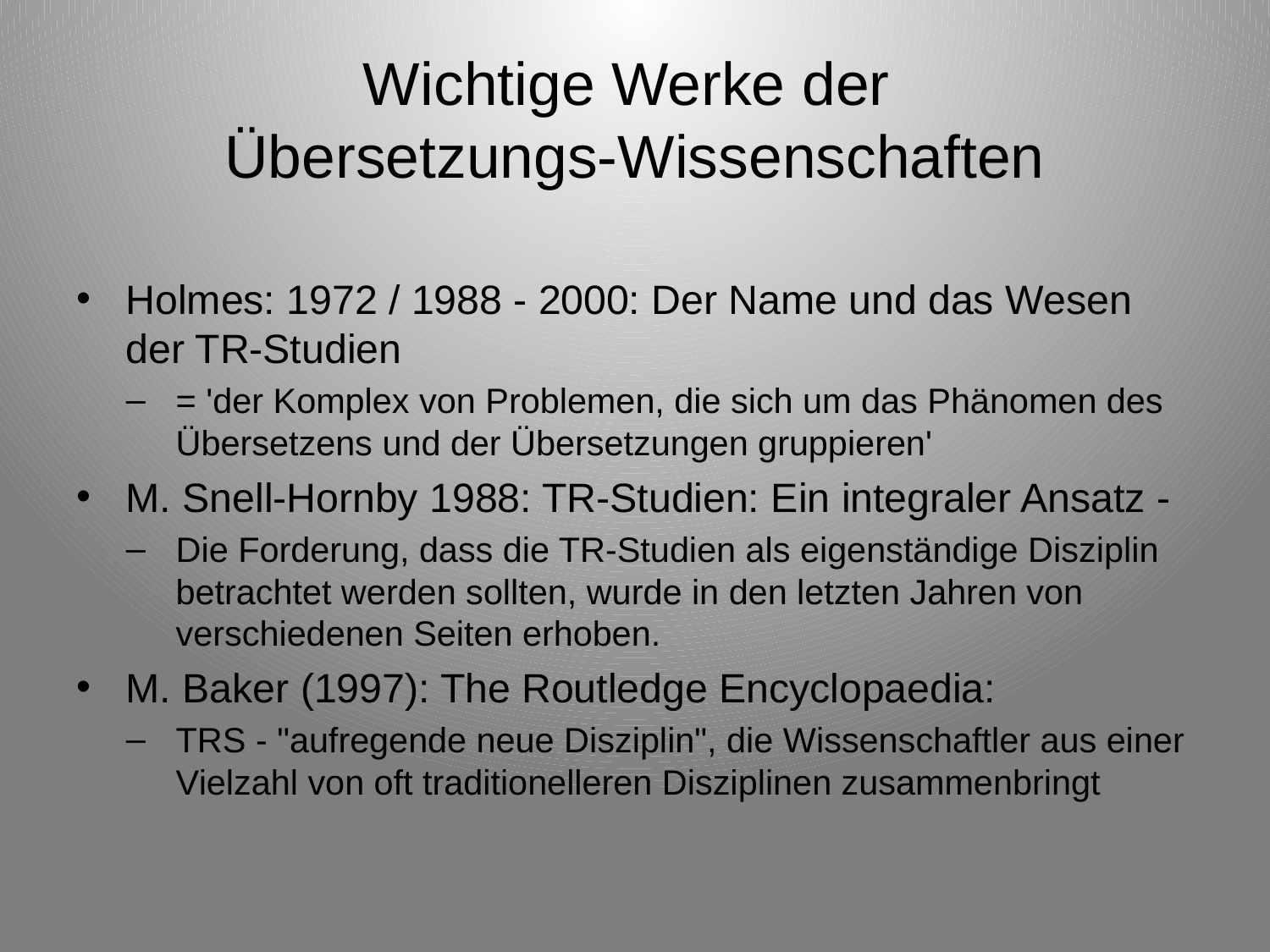

# Wichtige Werke der Übersetzungs-Wissenschaften

Holmes: 1972 / 1988 - 2000: Der Name und das Wesen der TR-Studien
= 'der Komplex von Problemen, die sich um das Phänomen des Übersetzens und der Übersetzungen gruppieren'
M. Snell-Hornby 1988: TR-Studien: Ein integraler Ansatz -
Die Forderung, dass die TR-Studien als eigenständige Disziplin betrachtet werden sollten, wurde in den letzten Jahren von verschiedenen Seiten erhoben.
M. Baker (1997): The Routledge Encyclopaedia:
TRS - "aufregende neue Disziplin", die Wissenschaftler aus einer Vielzahl von oft traditionelleren Disziplinen zusammenbringt